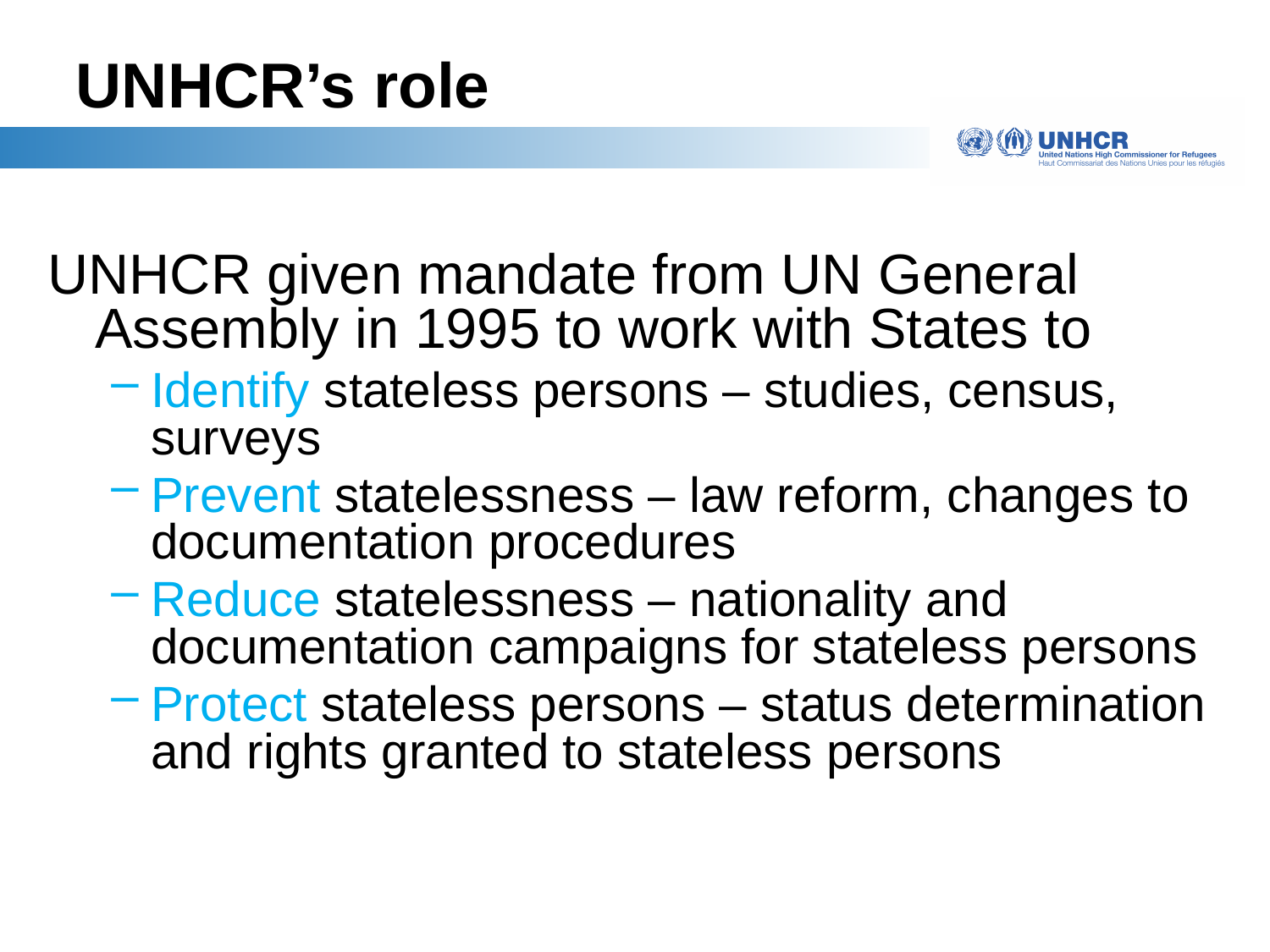

# UNHCR’s role

UNHCR given mandate from UN General Assembly in 1995 to work with States to
Identify stateless persons – studies, census, surveys
Prevent statelessness – law reform, changes to documentation procedures
Reduce statelessness – nationality and documentation campaigns for stateless persons
Protect stateless persons – status determination and rights granted to stateless persons